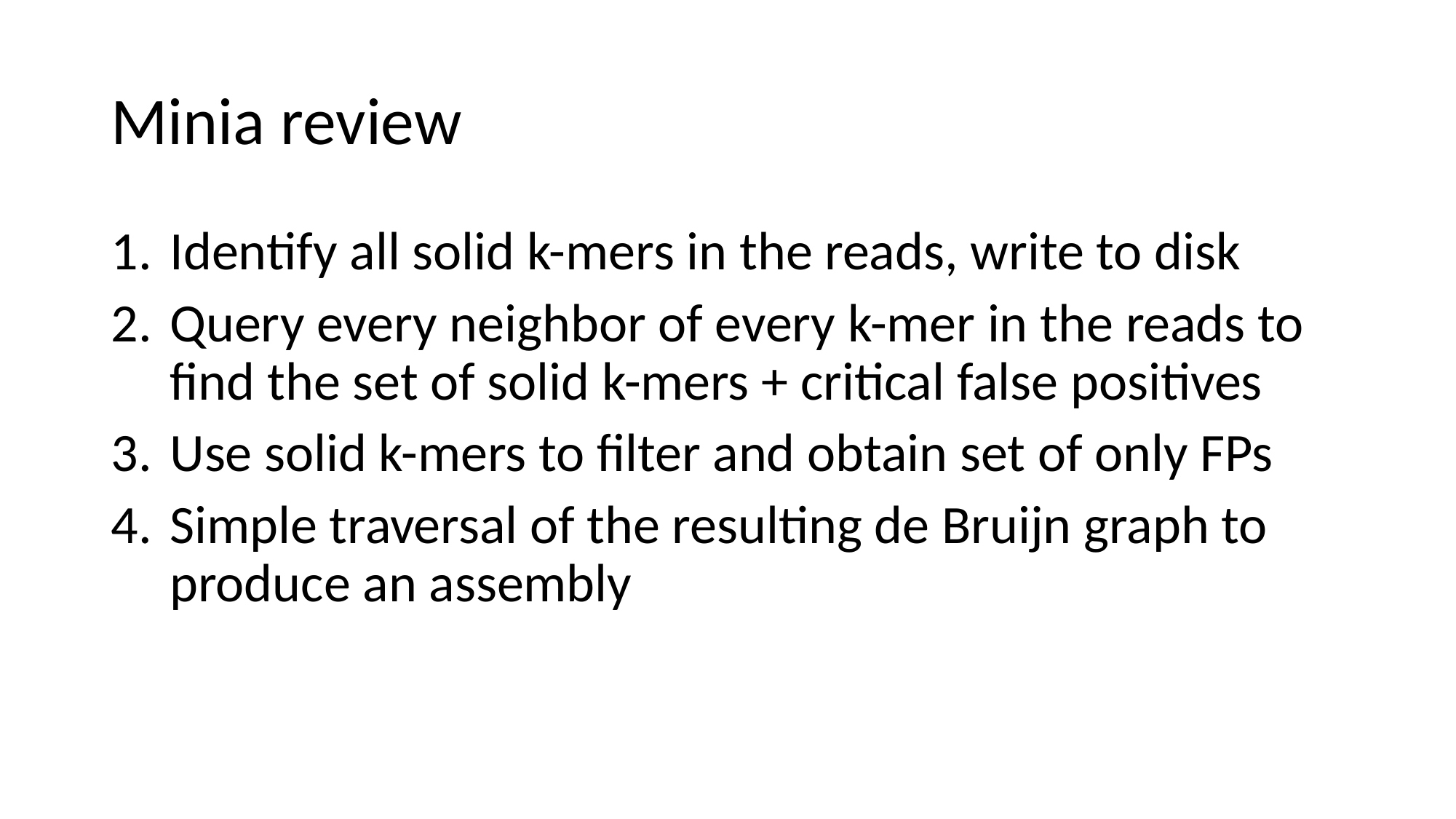

# Minia review
Identify all solid k-mers in the reads, write to disk
Query every neighbor of every k-mer in the reads to find the set of solid k-mers + critical false positives
Use solid k-mers to filter and obtain set of only FPs
Simple traversal of the resulting de Bruijn graph to produce an assembly